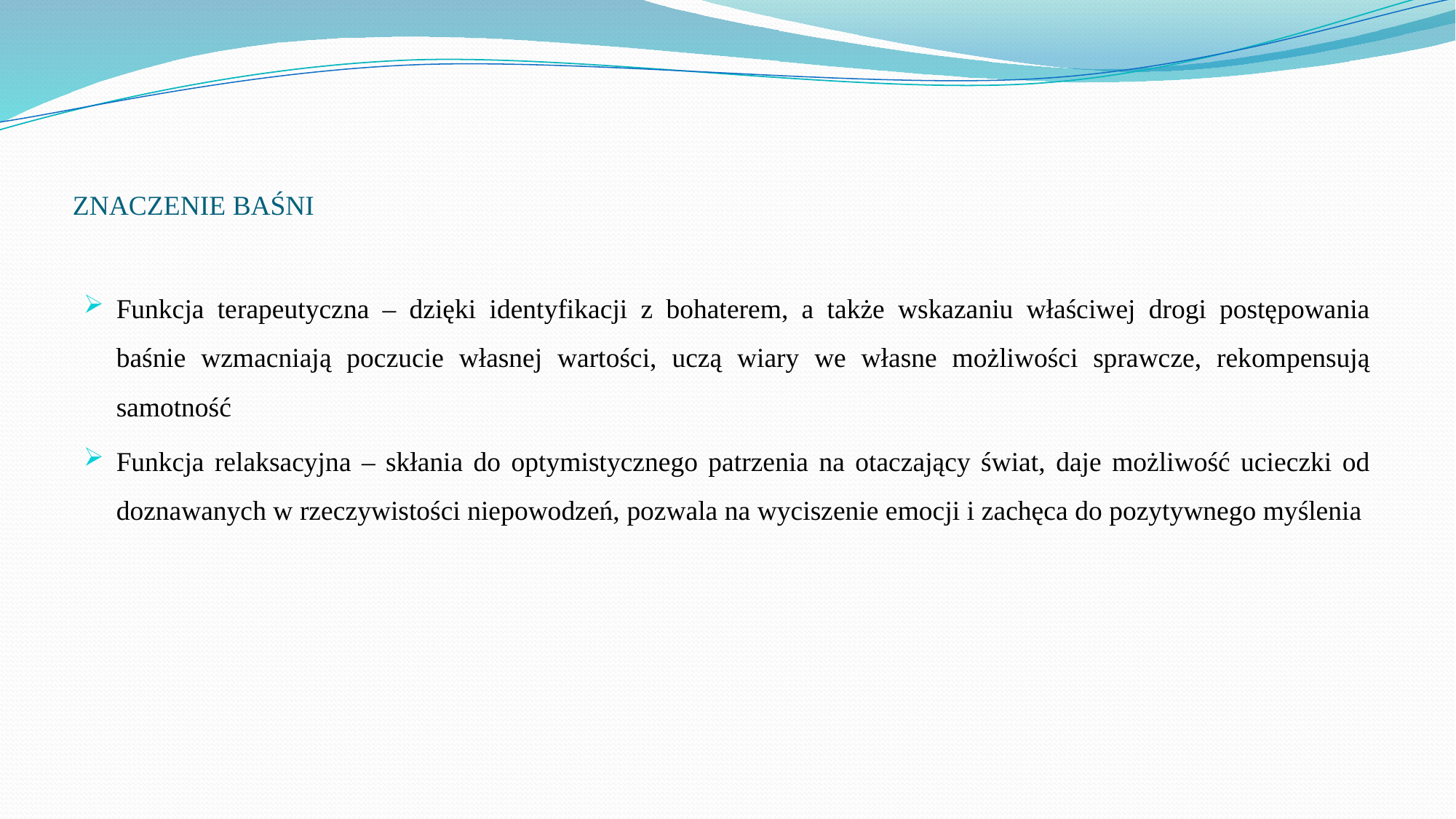

# ZNACZENIE BAŚNI

Funkcja terapeutyczna – dzięki identyfikacji z bohaterem, a także wskazaniu właściwej drogi postępowania baśnie wzmacniają poczucie własnej wartości, uczą wiary we własne możliwości sprawcze, rekompensują samotność
Funkcja relaksacyjna – skłania do optymistycznego patrzenia na otaczający świat, daje możliwość ucieczki od doznawanych w rzeczywistości niepowodzeń, pozwala na wyciszenie emocji i zachęca do pozytywnego myślenia